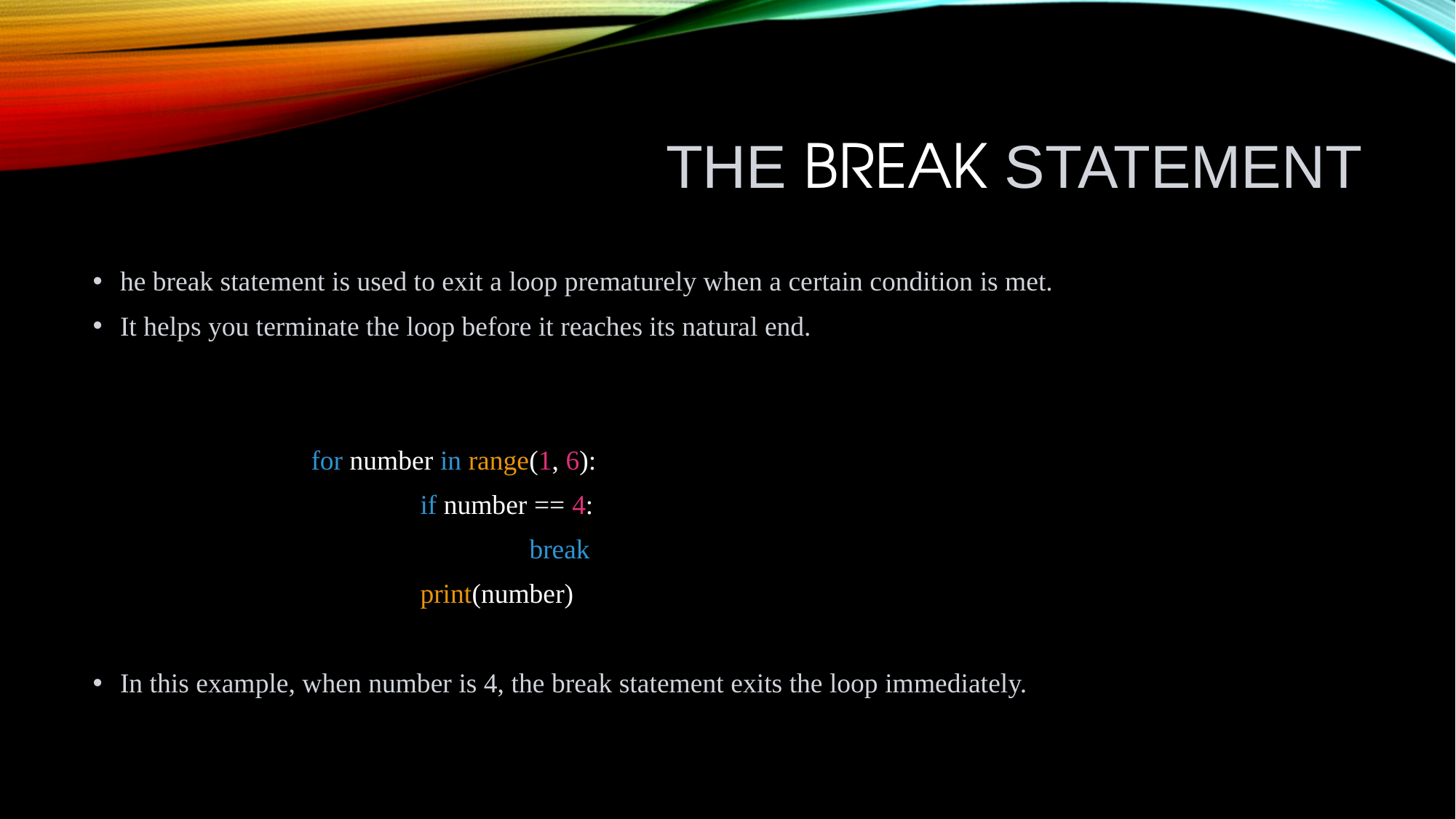

# The break Statement
he break statement is used to exit a loop prematurely when a certain condition is met.
It helps you terminate the loop before it reaches its natural end.

		for number in range(1, 6):
			if number == 4:
				break
			print(number)

In this example, when number is 4, the break statement exits the loop immediately.